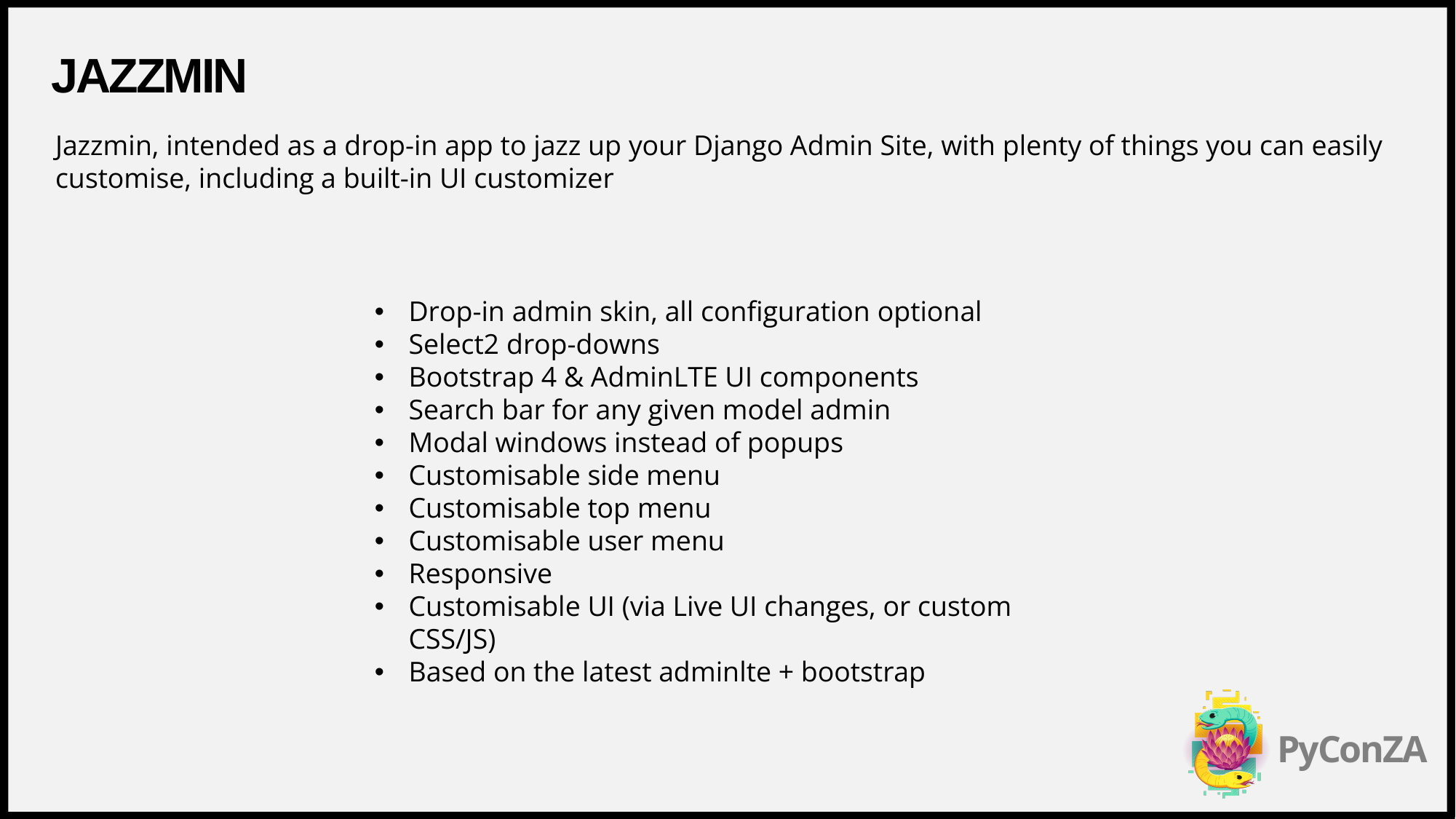

# Jazzmin
Jazzmin, intended as a drop-in app to jazz up your Django Admin Site, with plenty of things you can easily customise, including a built-in UI customizer
Drop-in admin skin, all configuration optional
Select2 drop-downs
Bootstrap 4 & AdminLTE UI components
Search bar for any given model admin
Modal windows instead of popups
Customisable side menu
Customisable top menu
Customisable user menu
Responsive
Customisable UI (via Live UI changes, or custom CSS/JS)
Based on the latest adminlte + bootstrap